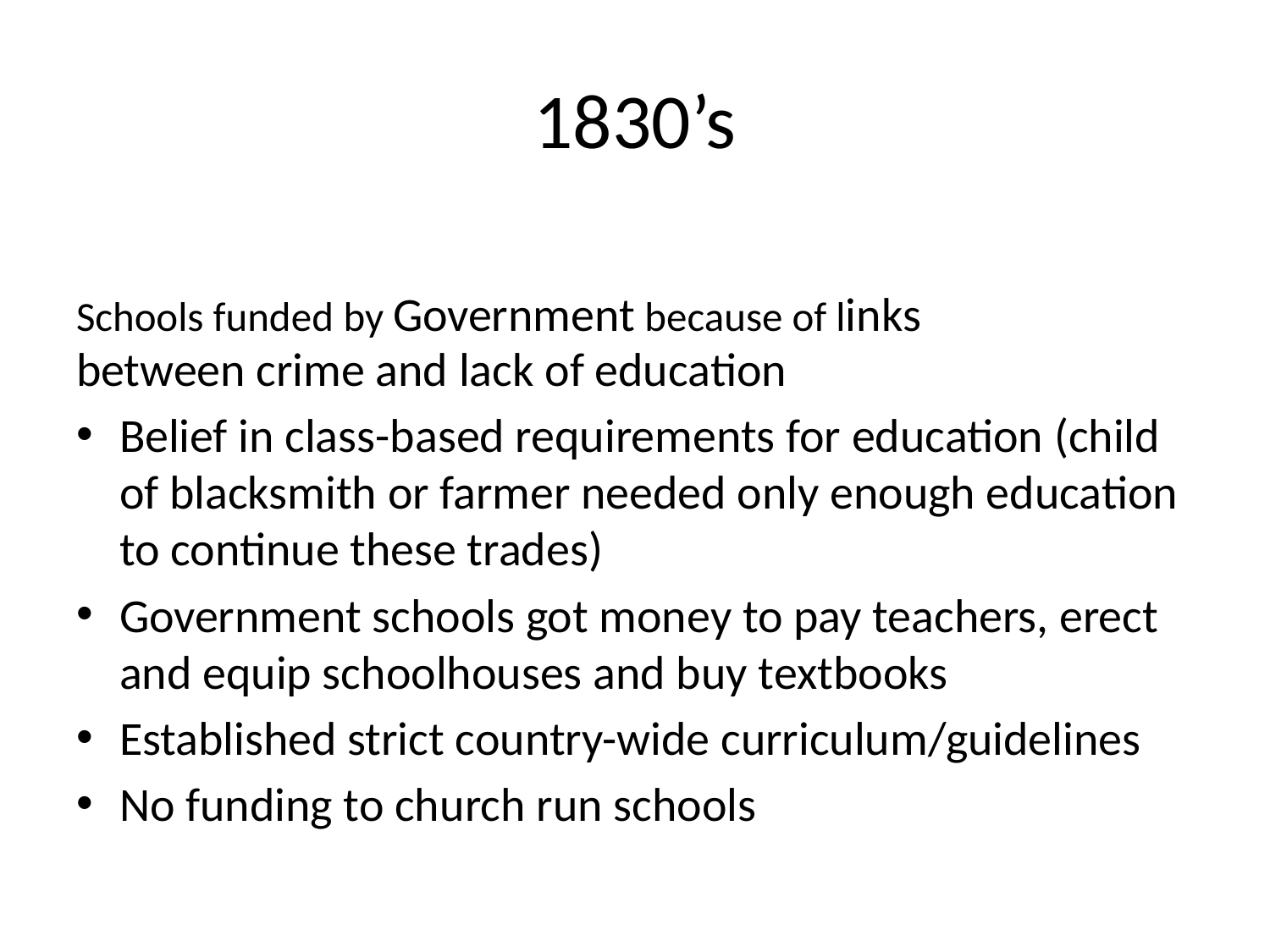

# 1830’s

Schools funded by Government because of links
between crime and lack of education
Belief in class-based requirements for education (child of blacksmith or farmer needed only enough education to continue these trades)
Government schools got money to pay teachers, erect and equip schoolhouses and buy textbooks
Established strict country-wide curriculum/guidelines
No funding to church run schools